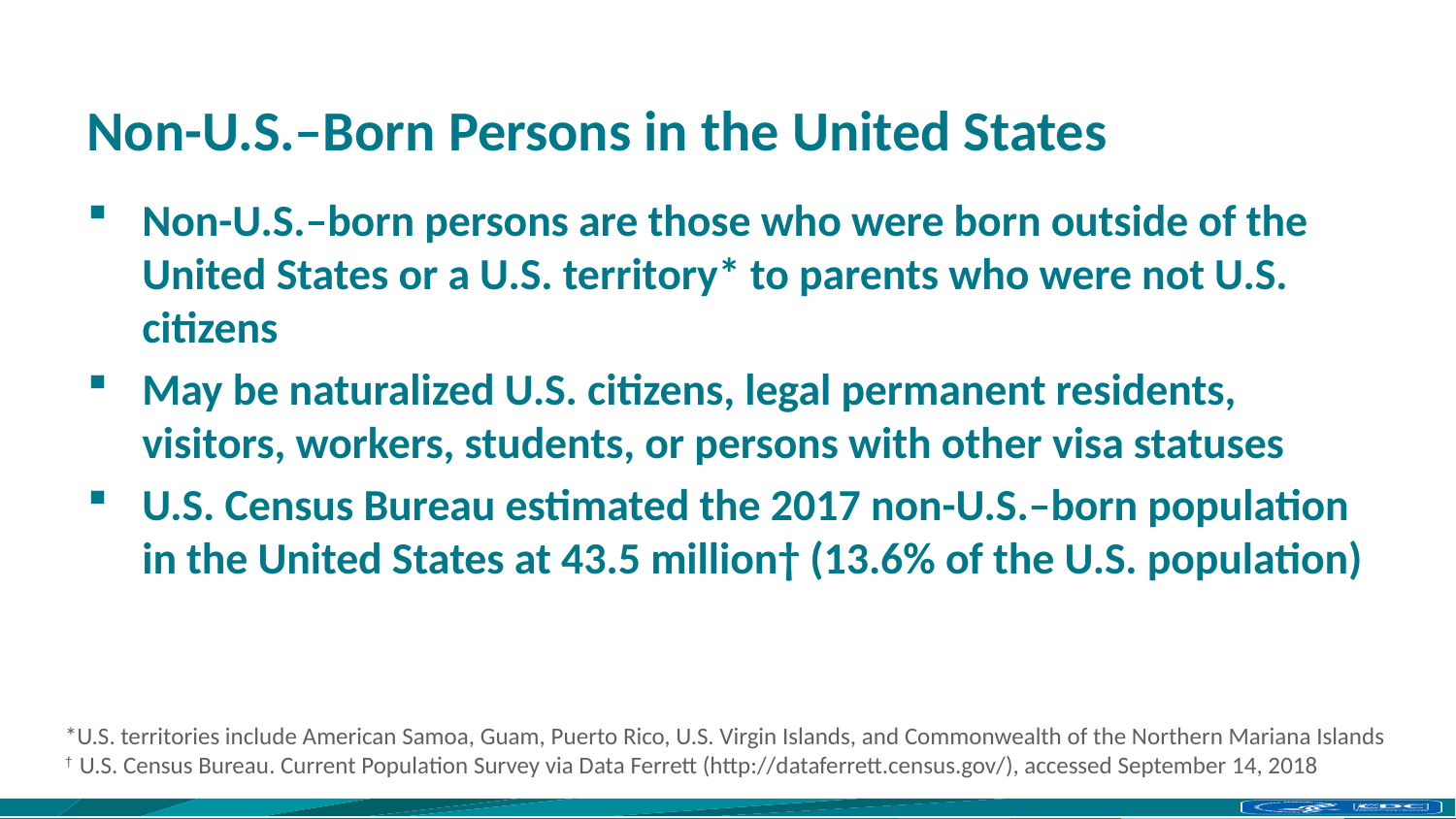

# Non-U.S.–Born Persons in the United States
Non-U.S.–born persons are those who were born outside of the United States or a U.S. territory* to parents who were not U.S. citizens
May be naturalized U.S. citizens, legal permanent residents, visitors, workers, students, or persons with other visa statuses
U.S. Census Bureau estimated the 2017 non-U.S.–born population in the United States at 43.5 million† (13.6% of the U.S. population)
*U.S. territories include American Samoa, Guam, Puerto Rico, U.S. Virgin Islands, and Commonwealth of the Northern Mariana Islands
† U.S. Census Bureau. Current Population Survey via Data Ferrett (http://dataferrett.census.gov/), accessed September 14, 2018